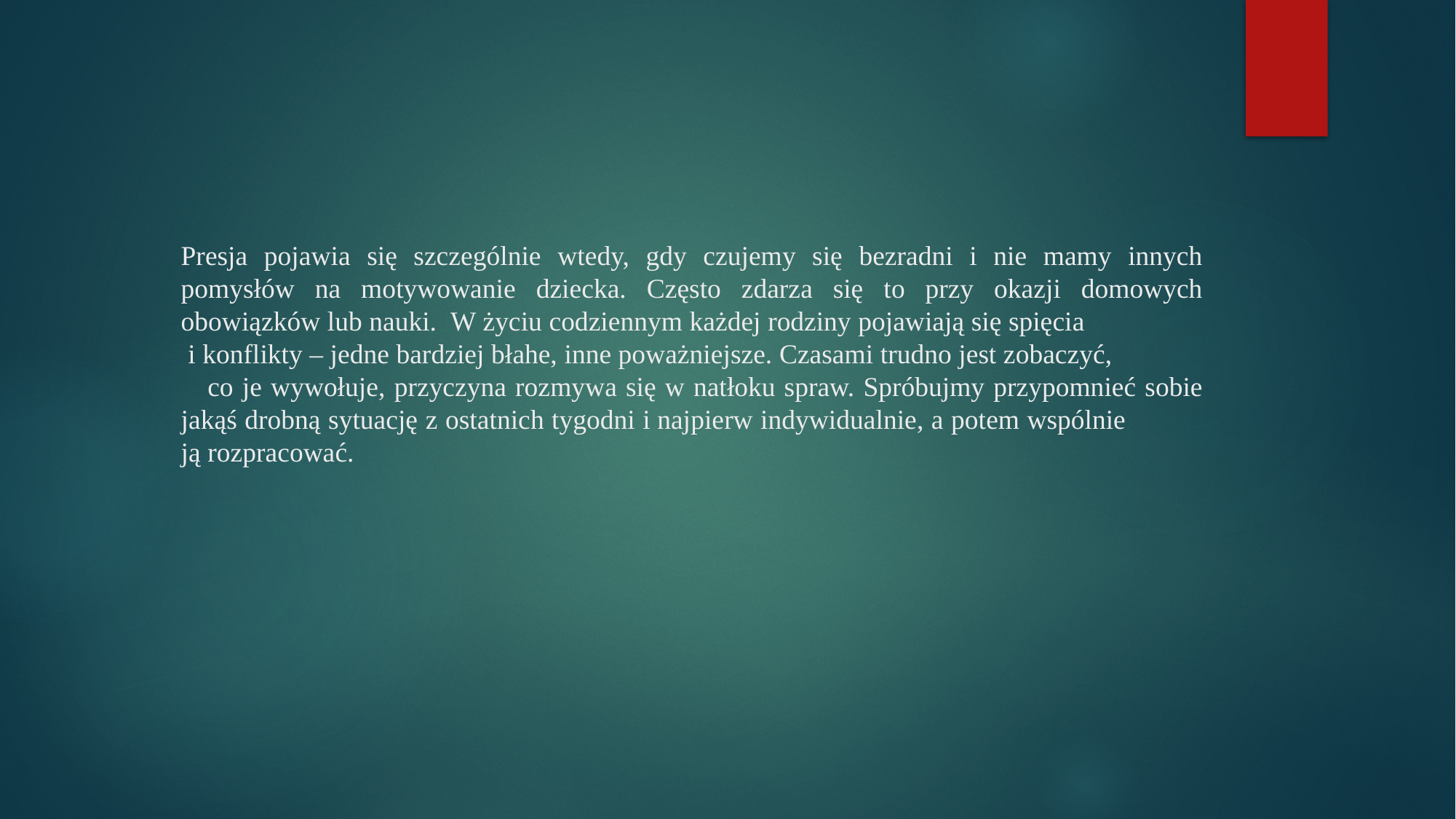

# Presja pojawia się szczególnie wtedy, gdy czujemy się bezradni i nie mamy innych pomysłów na motywowanie dziecka. Często zdarza się to przy okazji domowych obowiązków lub nauki.  W życiu codziennym każdej rodziny pojawiają się spięcia                   i konflikty – jedne bardziej błahe, inne poważniejsze. Czasami trudno jest zobaczyć,                 co je wywołuje, przyczyna rozmywa się w natłoku spraw. Spróbujmy przypomnieć sobie jakąś drobną sytuację z ostatnich tygodni i najpierw indywidualnie, a potem wspólnie           ją rozpracować.